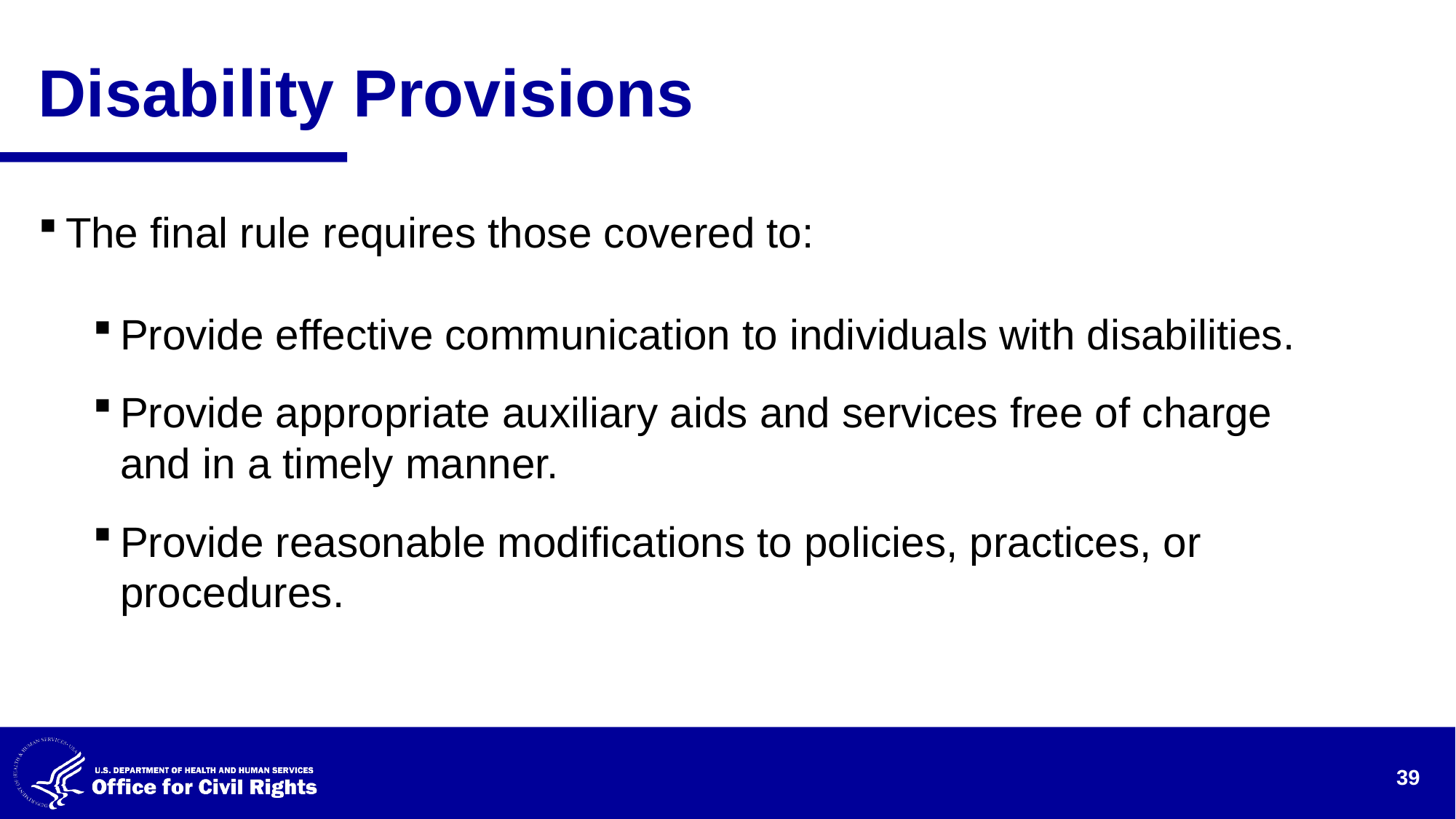

# Disability Provisions
The final rule requires those covered to:

Provide effective communication to individuals with disabilities.
Provide appropriate auxiliary aids and services free of charge and in a timely manner.
Provide reasonable modifications to policies, practices, or procedures.